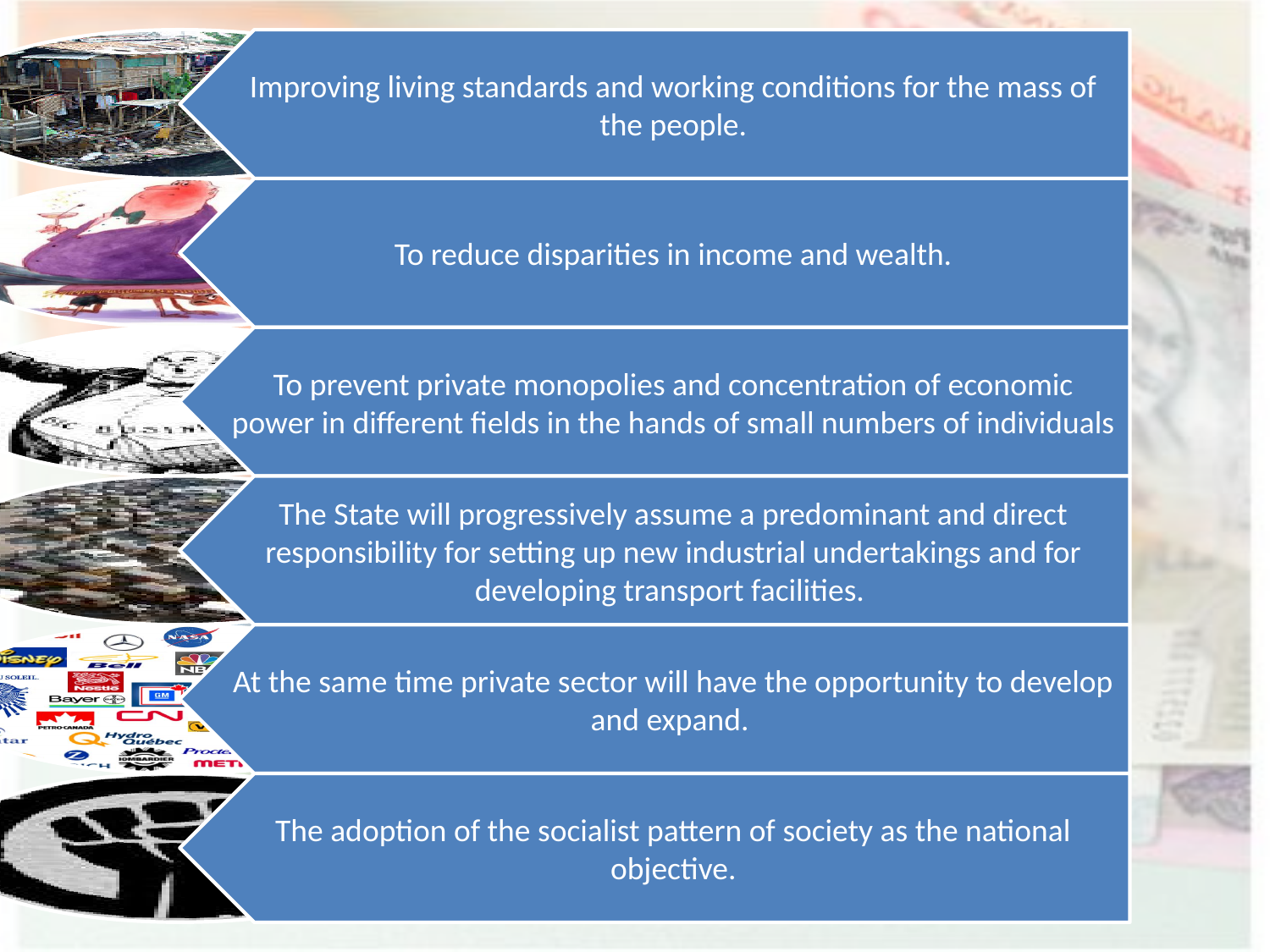

Improving living standards and working conditions for the mass of the people.
To reduce disparities in income and wealth.
To prevent private monopolies and concentration of economic power in different fields in the hands of small numbers of individuals
The State will progressively assume a predominant and direct responsibility for setting up new industrial undertakings and for developing transport facilities.
At the same time private sector will have the opportunity to develop and expand.
The adoption of the socialist pattern of society as the national objective.